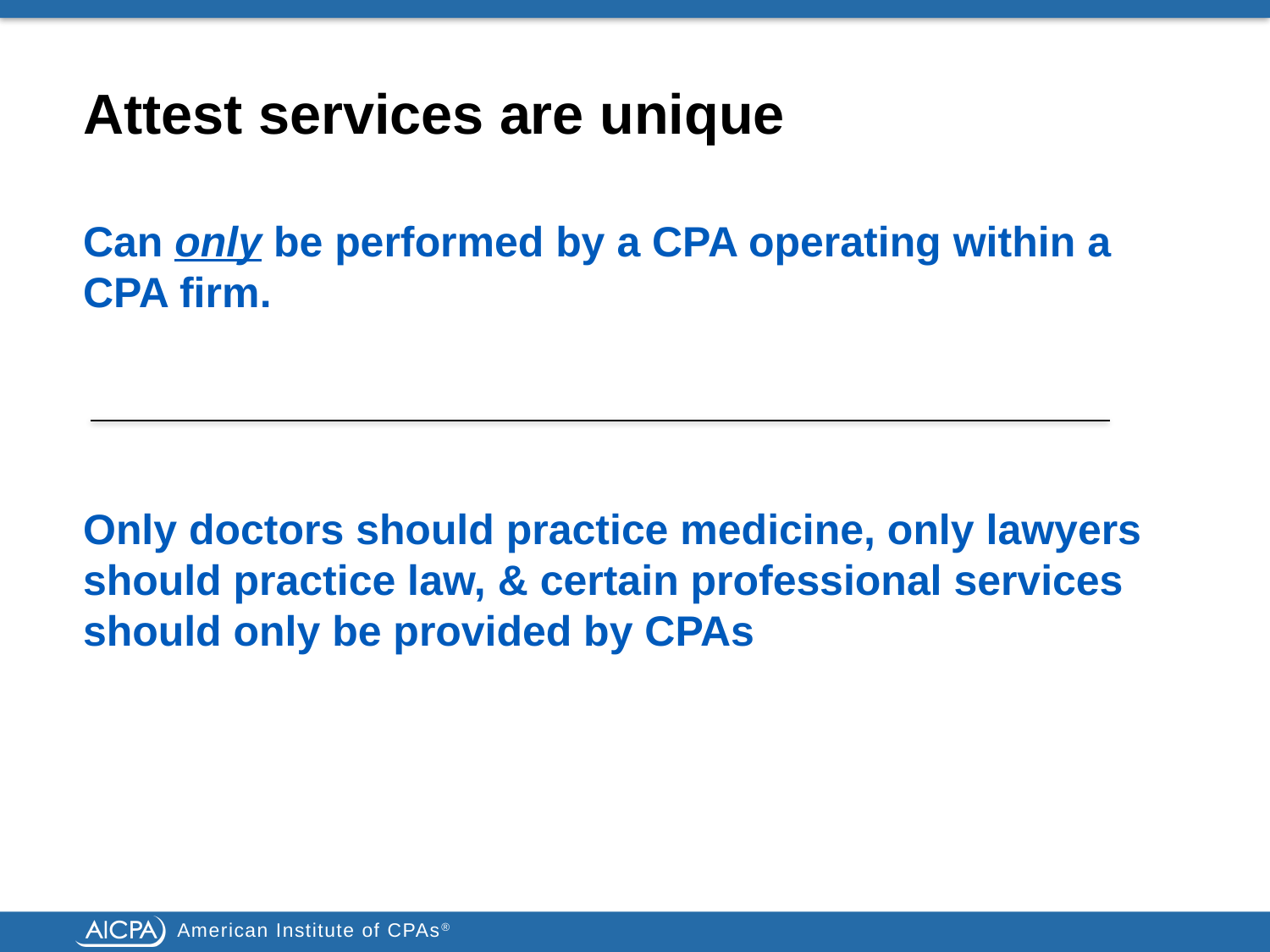

# Attest services are unique
Can only be performed by a CPA operating within a CPA firm.

Only doctors should practice medicine, only lawyers should practice law, & certain professional services should only be provided by CPAs